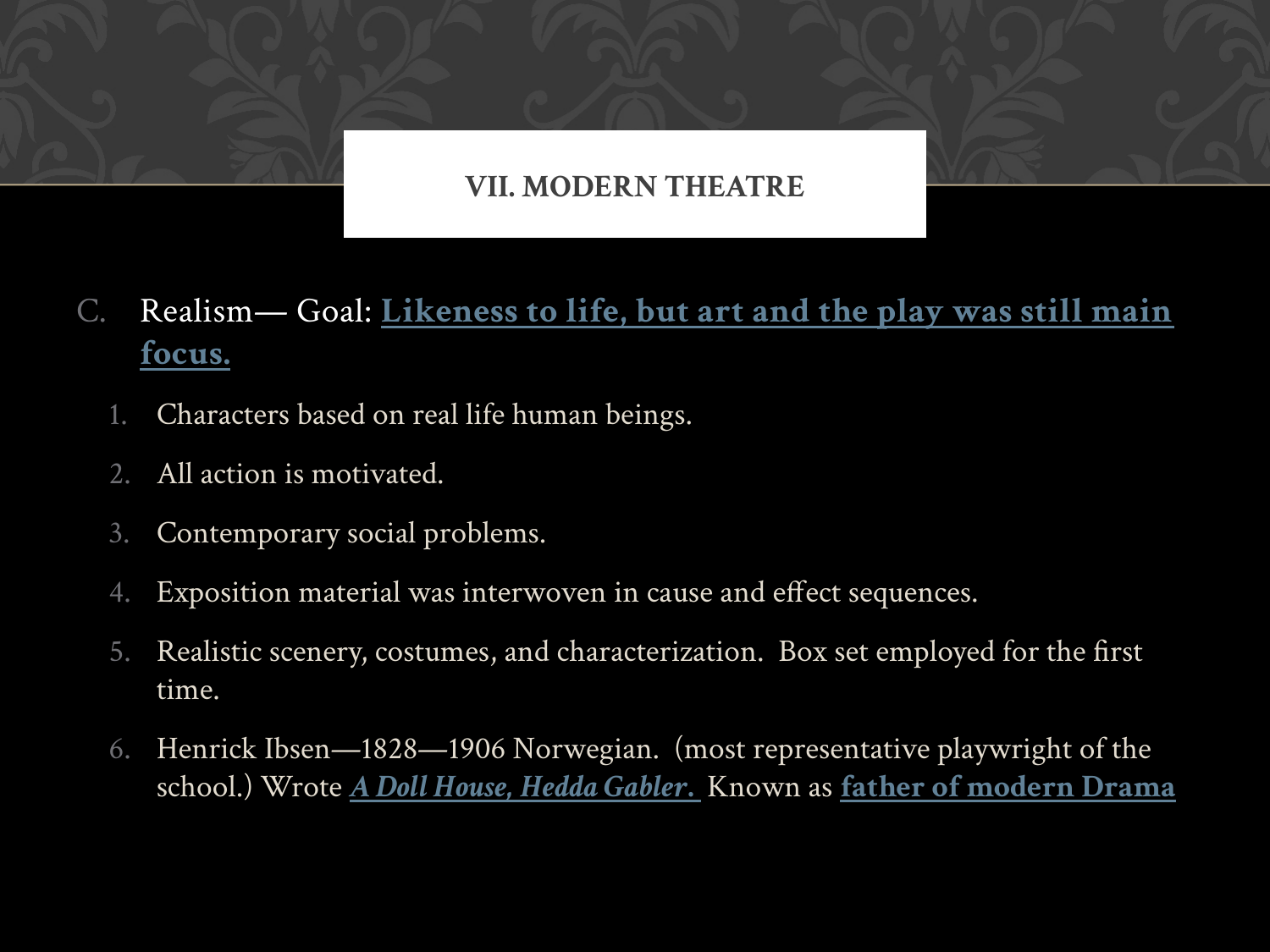

# vii. Modern theatre
Realism— Goal: Likeness to life, but art and the play was still main focus.
Characters based on real life human beings.
All action is motivated.
Contemporary social problems.
Exposition material was interwoven in cause and effect sequences.
Realistic scenery, costumes, and characterization.  Box set employed for the first time.
Henrick Ibsen—1828—1906 Norwegian.  (most representative playwright of the school.) Wrote A Doll House, Hedda Gabler.  Known as father of modern Drama